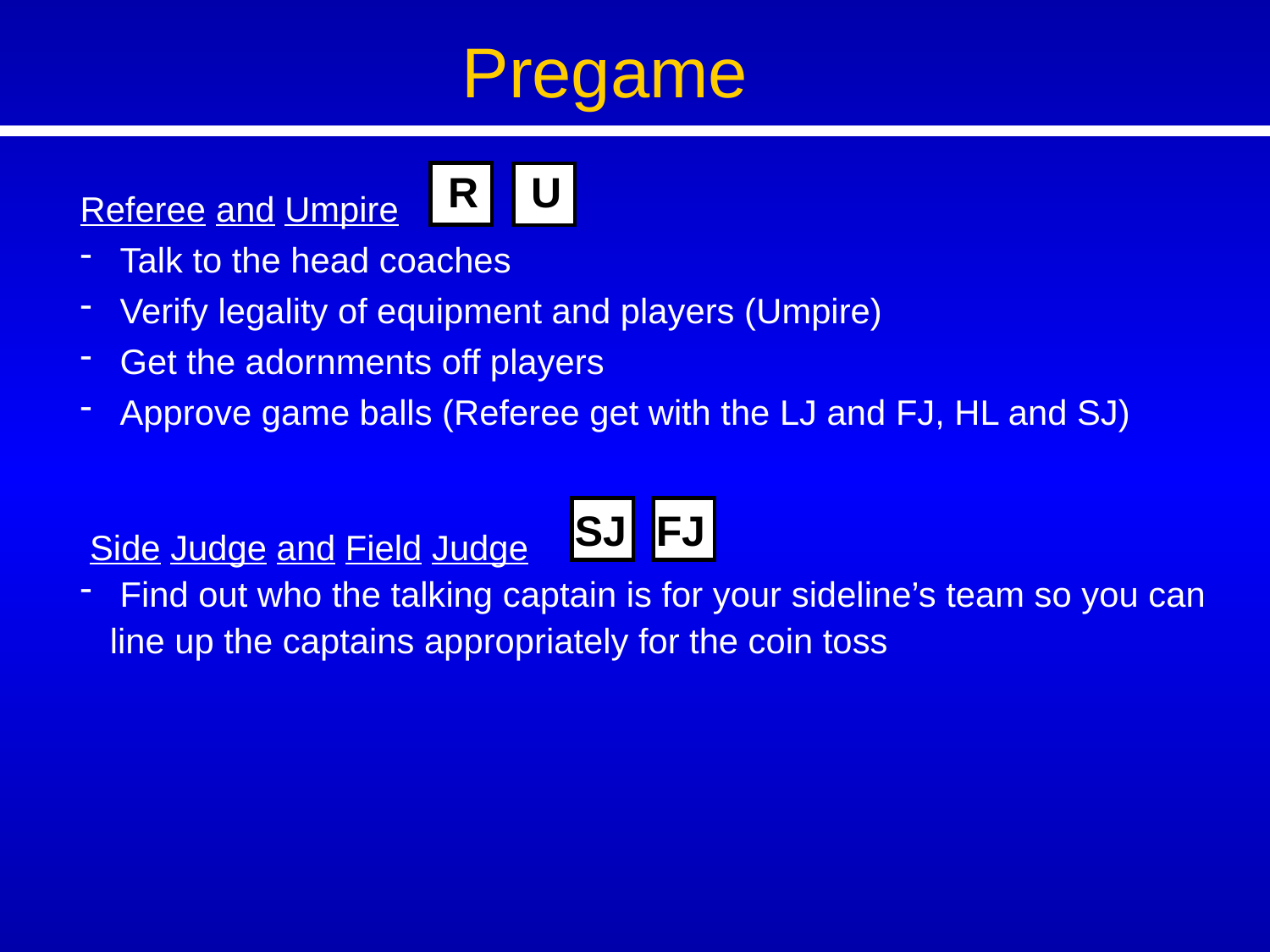

Pregame

R

U

Referee and Umpire
 Talk to the head coaches
 Verify legality of equipment and players (Umpire)
 Get the adornments off players
 Approve game balls (Referee get with the LJ and FJ, HL and SJ)

 Side Judge and Field Judge
 Find out who the talking captain is for your sideline’s team so you can line up the captains appropriately for the coin toss

SJ

FJ